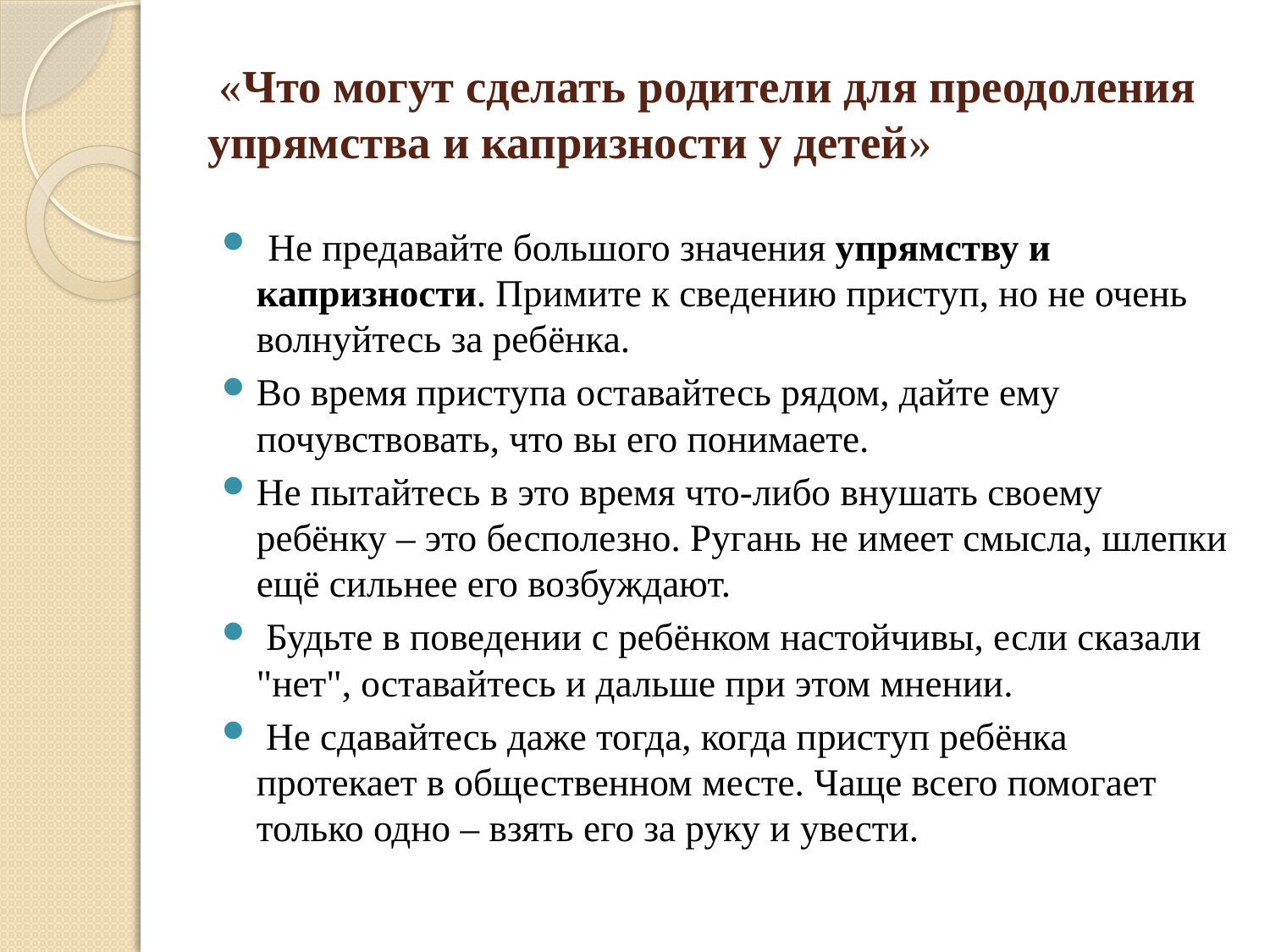

# «Что могут сделать родители для преодоления упрямства и капризности у детей»
 Не предавайте большого значения упрямству и капризности. Примите к сведению приступ, но не очень волнуйтесь за ребёнка.
Во время приступа оставайтесь рядом, дайте ему почувствовать, что вы его понимаете.
Не пытайтесь в это время что-либо внушать своему ребёнку – это бесполезно. Ругань не имеет смысла, шлепки ещё сильнее его возбуждают.
 Будьте в поведении с ребёнком настойчивы, если сказали "нет", оставайтесь и дальше при этом мнении.
 Не сдавайтесь даже тогда, когда приступ ребёнка протекает в общественном месте. Чаще всего помогает только одно – взять его за руку и увести.